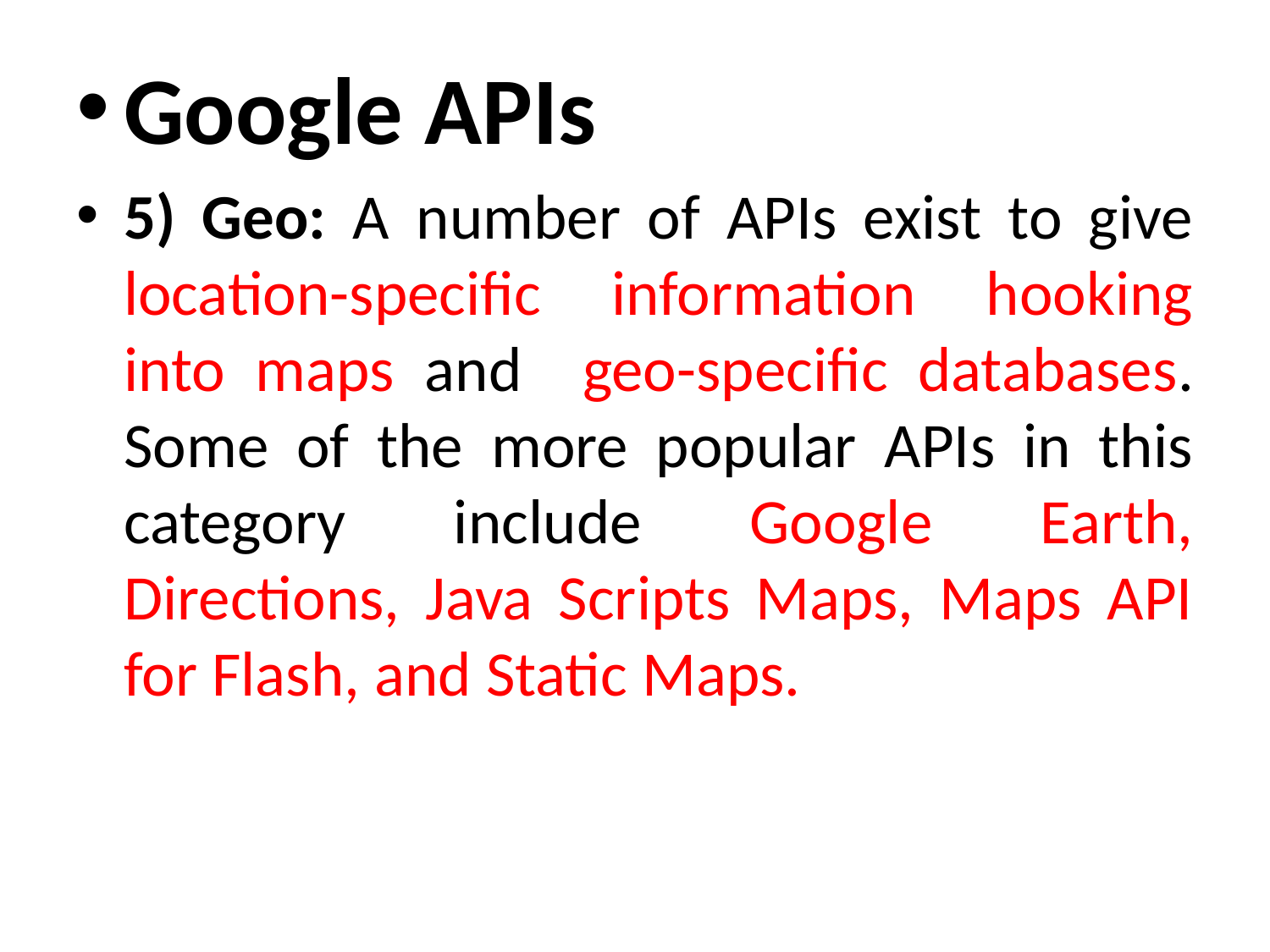

Google APIs
5) Geo: A number of APIs exist to give location-specific information hooking into maps and  geo-specific databases. Some of the more popular APIs in this category include Google Earth, Directions, Java Scripts Maps, Maps API for Flash, and Static Maps.